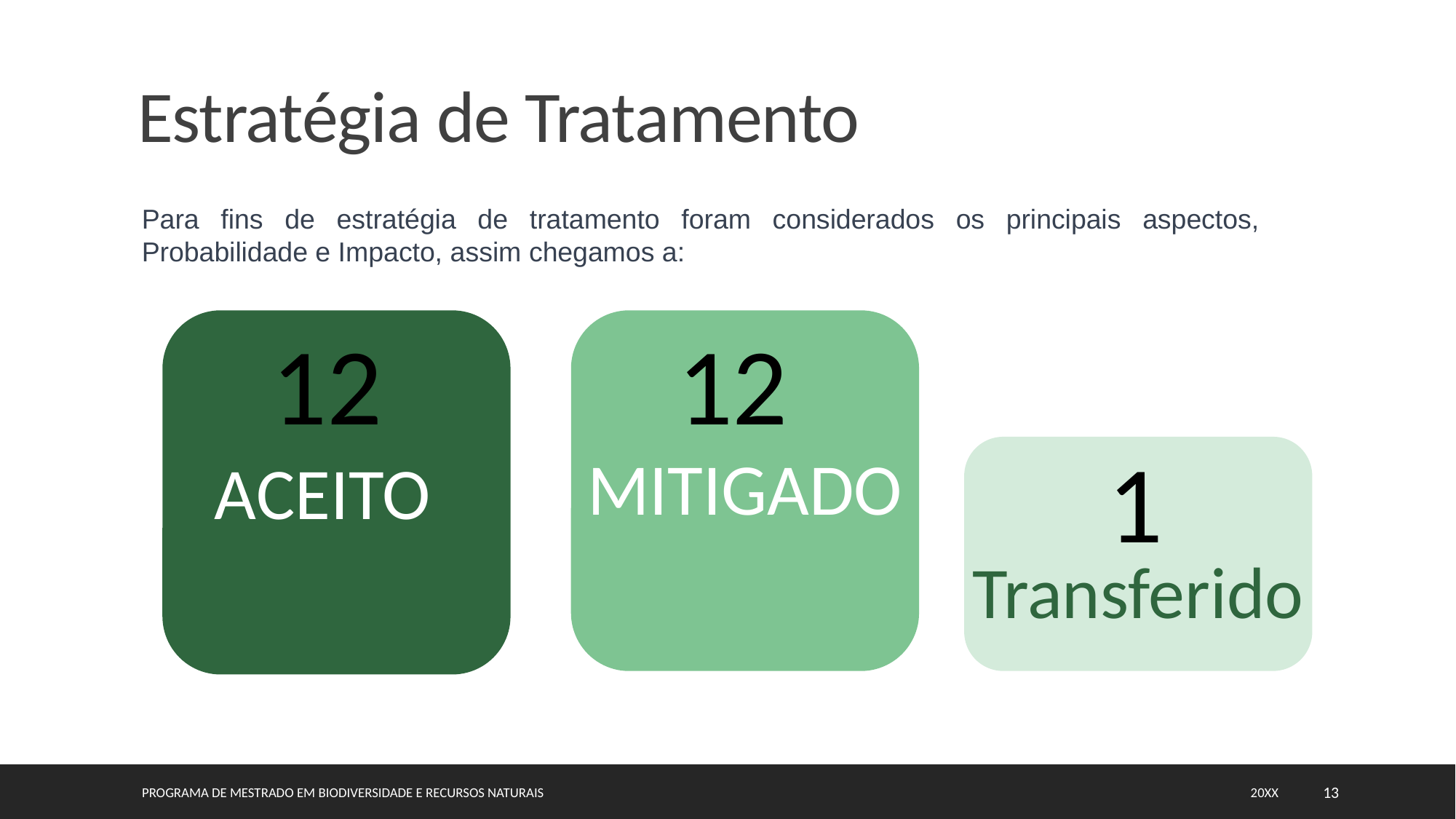

Estratégia de Tratamento
Para fins de estratégia de tratamento foram considerados os principais aspectos, Probabilidade e Impacto, assim chegamos a:

12

12
1
MITIGADO

ACEITO
Transferido
PROGRAMA DE MESTRADO EM BIODIVERSIDADE E RECURSOS NATURAIS
20XX
13